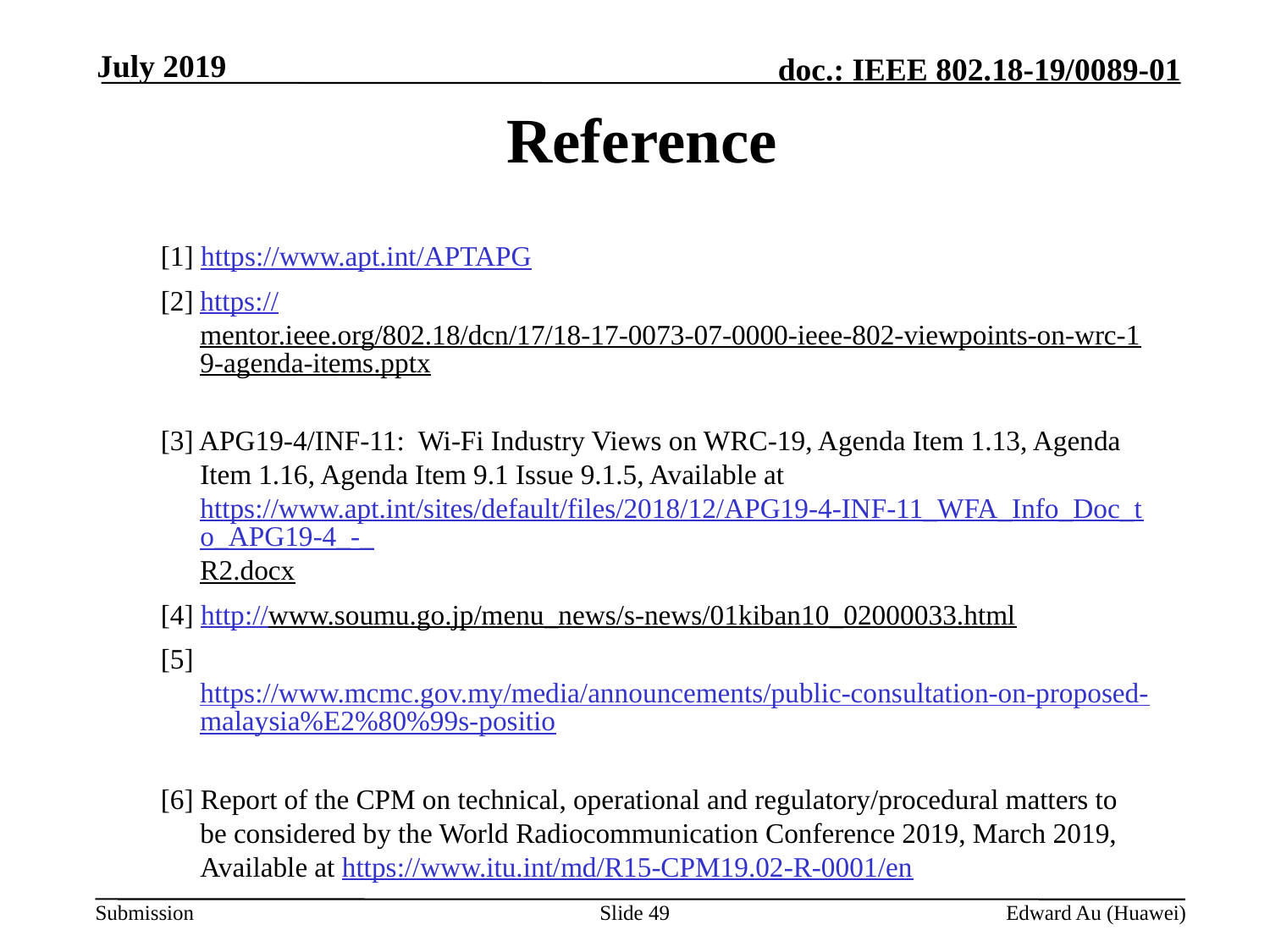

July 2019
# Reference
[1] https://www.apt.int/APTAPG
[2]	https://mentor.ieee.org/802.18/dcn/17/18-17-0073-07-0000-ieee-802-viewpoints-on-wrc-19-agenda-items.pptx
[3] APG19-4/INF-11:  Wi-Fi Industry Views on WRC-19, Agenda Item 1.13, Agenda Item 1.16, Agenda Item 9.1 Issue 9.1.5, Available at https://www.apt.int/sites/default/files/2018/12/APG19-4-INF-11_WFA_Info_Doc_to_APG19-4_-_R2.docx
[4] http://www.soumu.go.jp/menu_news/s-news/01kiban10_02000033.html
[5]	https://www.mcmc.gov.my/media/announcements/public-consultation-on-proposed-malaysia%E2%80%99s-positio
[6] Report of the CPM on technical, operational and regulatory/procedural matters to be considered by the World Radiocommunication Conference 2019, March 2019, Available at https://www.itu.int/md/R15-CPM19.02-R-0001/en

Slide 49
Edward Au (Huawei)